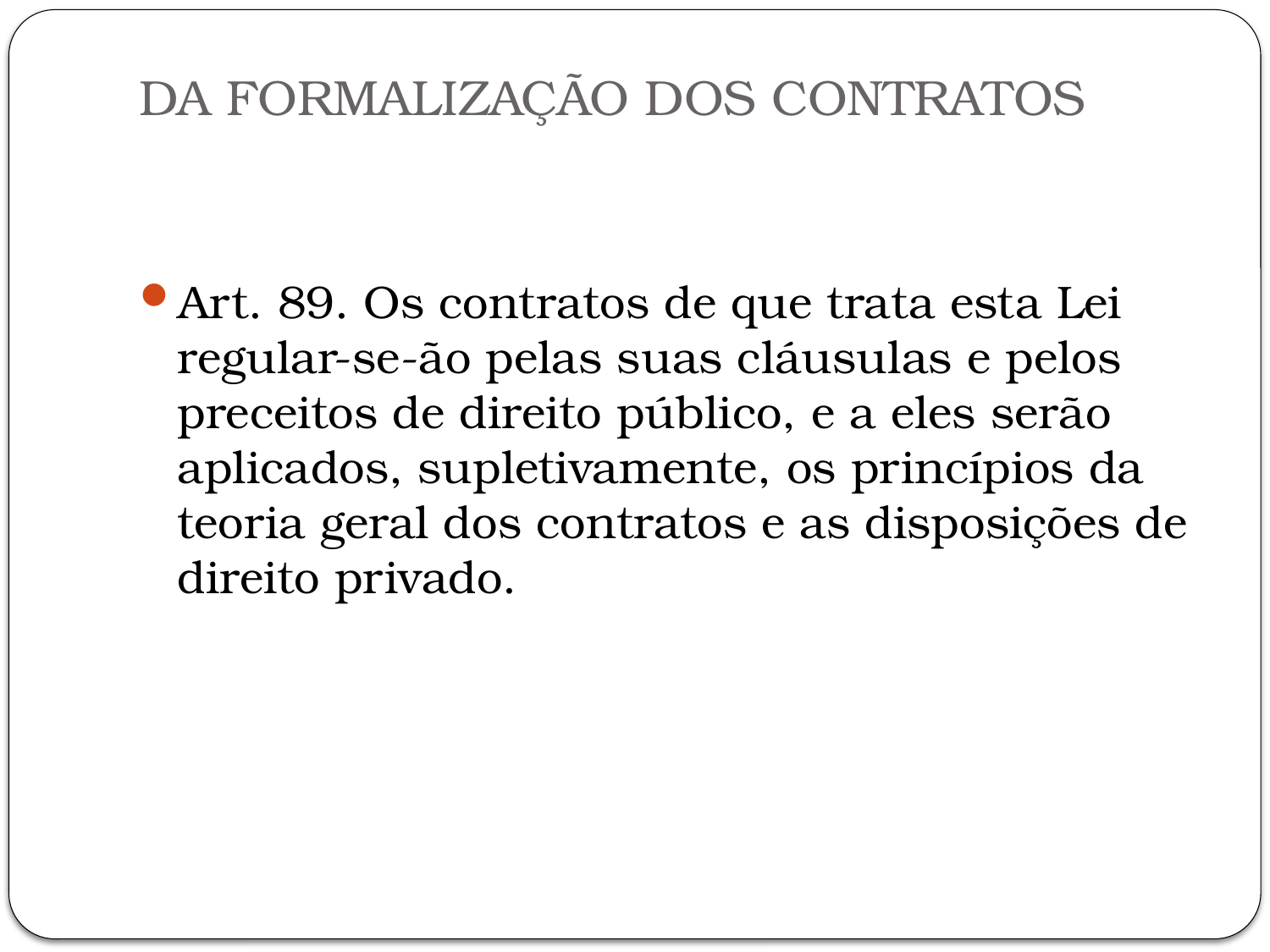

# DA FORMALIZAÇÃO DOS CONTRATOS

Art. 89. Os contratos de que trata esta Lei regular-se-ão pelas suas cláusulas e pelos preceitos de direito público, e a eles serão aplicados, supletivamente, os princípios da teoria geral dos contratos e as disposições de direito privado.